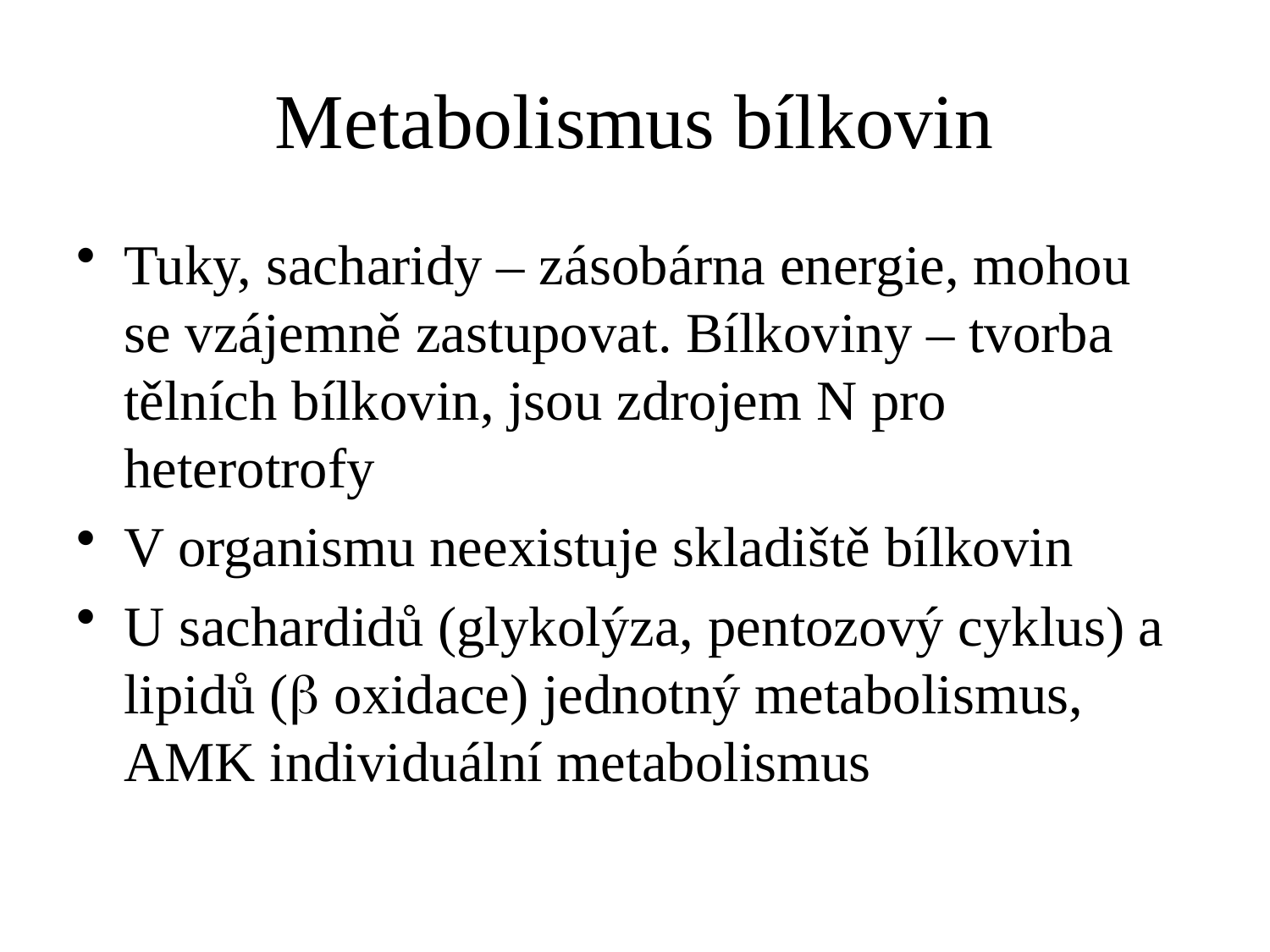

# Metabolismus bílkovin
Tuky, sacharidy – zásobárna energie, mohou se vzájemně zastupovat. Bílkoviny – tvorba tělních bílkovin, jsou zdrojem N pro heterotrofy
V organismu neexistuje skladiště bílkovin
U sachardidů (glykolýza, pentozový cyklus) a lipidů (β oxidace) jednotný metabolismus, AMK individuální metabolismus